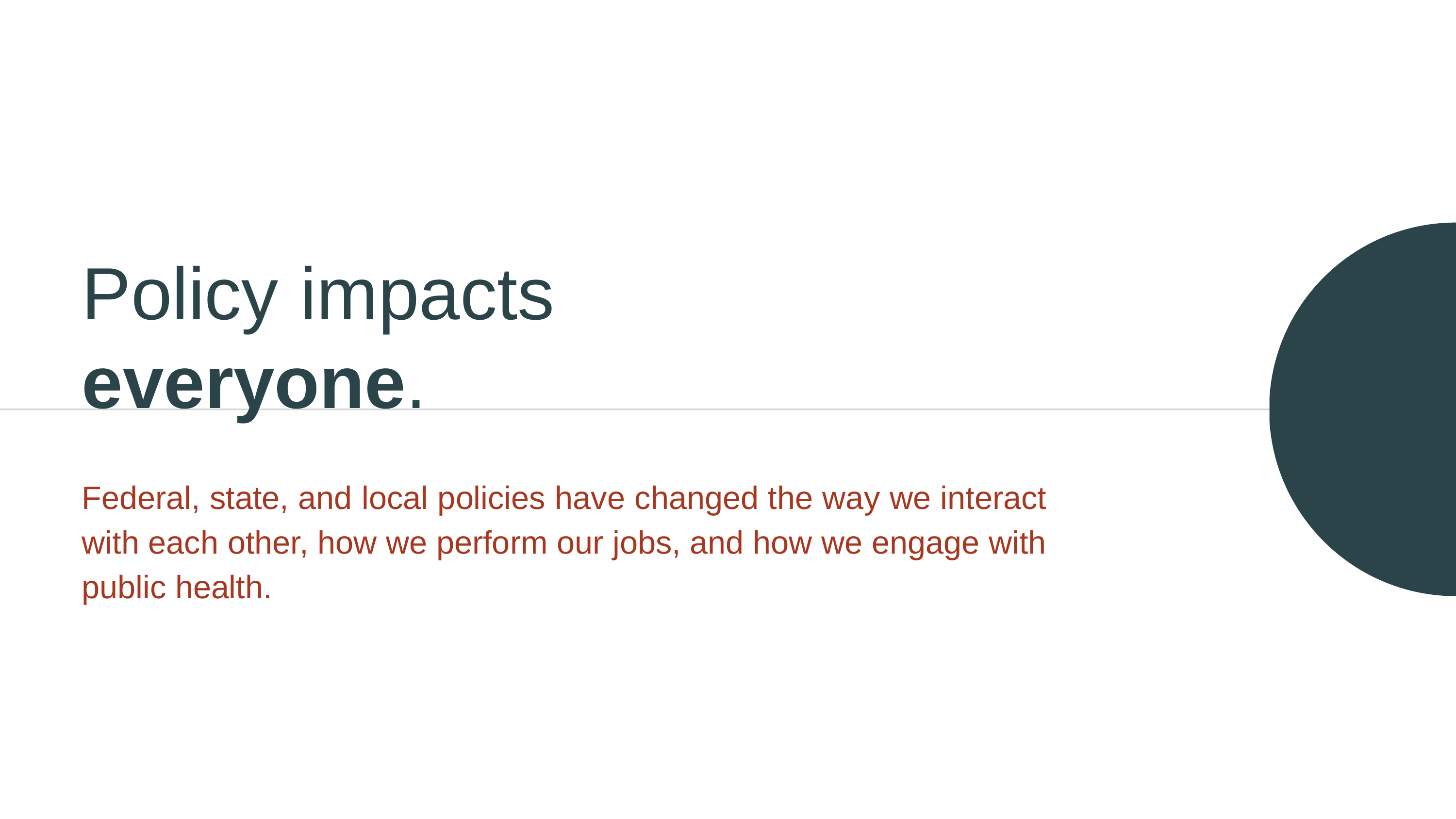

# Policy	impacts	everyone.
Federal, state, and local policies have changed the way we interact with each other, how we perform our jobs, and how we engage with public health.